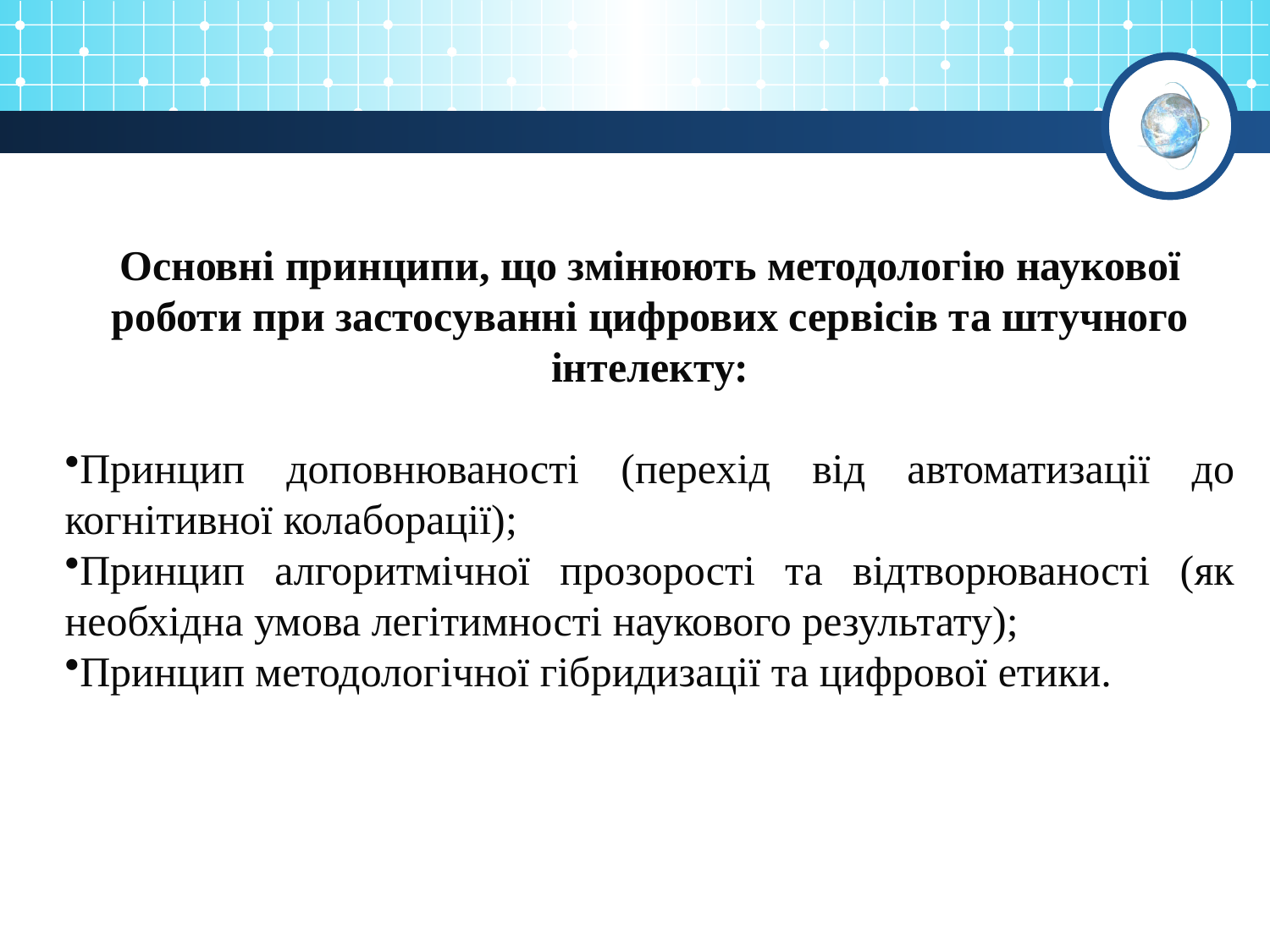

Основні принципи, що змінюють методологію наукової роботи при застосуванні цифрових сервісів та штучного інтелекту:

Принцип доповнюваності (перехід від автоматизації до когнітивної колаборації);
Принцип алгоритмічної прозорості та відтворюваності (як необхідна умова легітимності наукового результату);
Принцип методологічної гібридизації та цифрової етики.